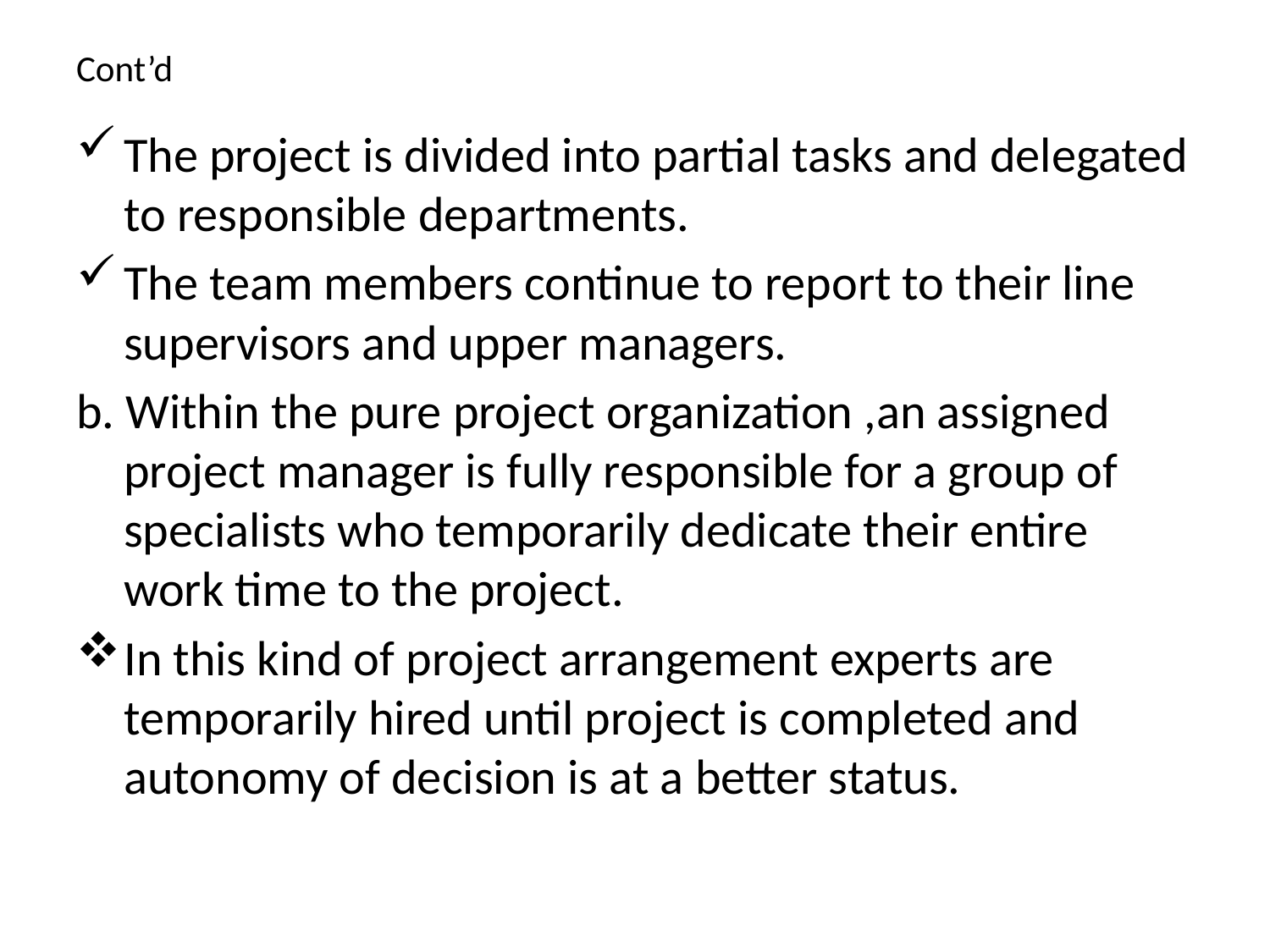

# Cont’d
The project is divided into partial tasks and delegated to responsible departments.
The team members continue to report to their line supervisors and upper managers.
b. Within the pure project organization ,an assigned project manager is fully responsible for a group of specialists who temporarily dedicate their entire work time to the project.
In this kind of project arrangement experts are temporarily hired until project is completed and autonomy of decision is at a better status.